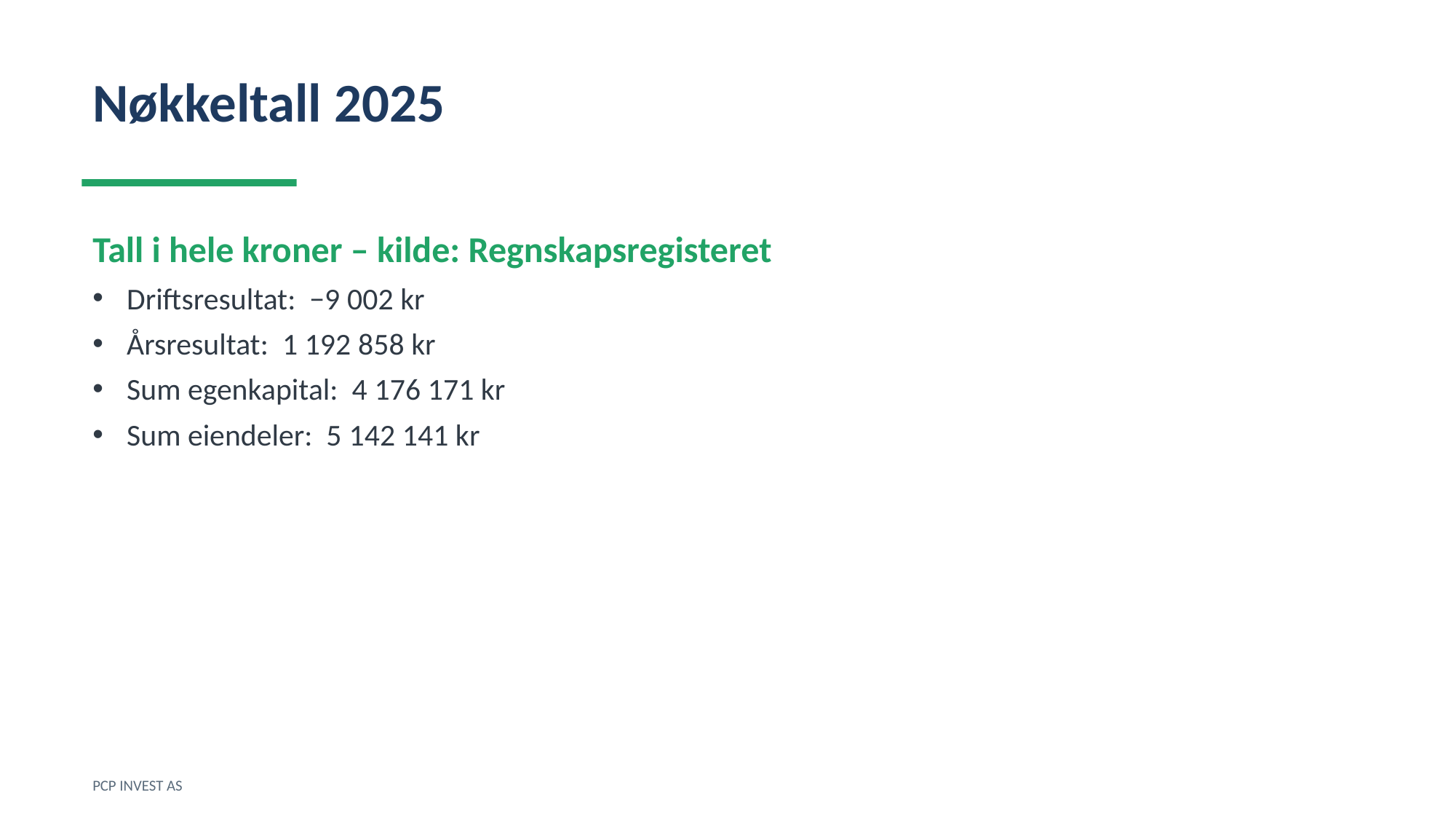

Nøkkeltall 2025

Tall i hele kroner – kilde: Regnskapsregisteret
Driftsresultat:  −9 002 kr
Årsresultat:  1 192 858 kr
Sum egenkapital:  4 176 171 kr
Sum eiendeler:  5 142 141 kr
PCP INVEST AS